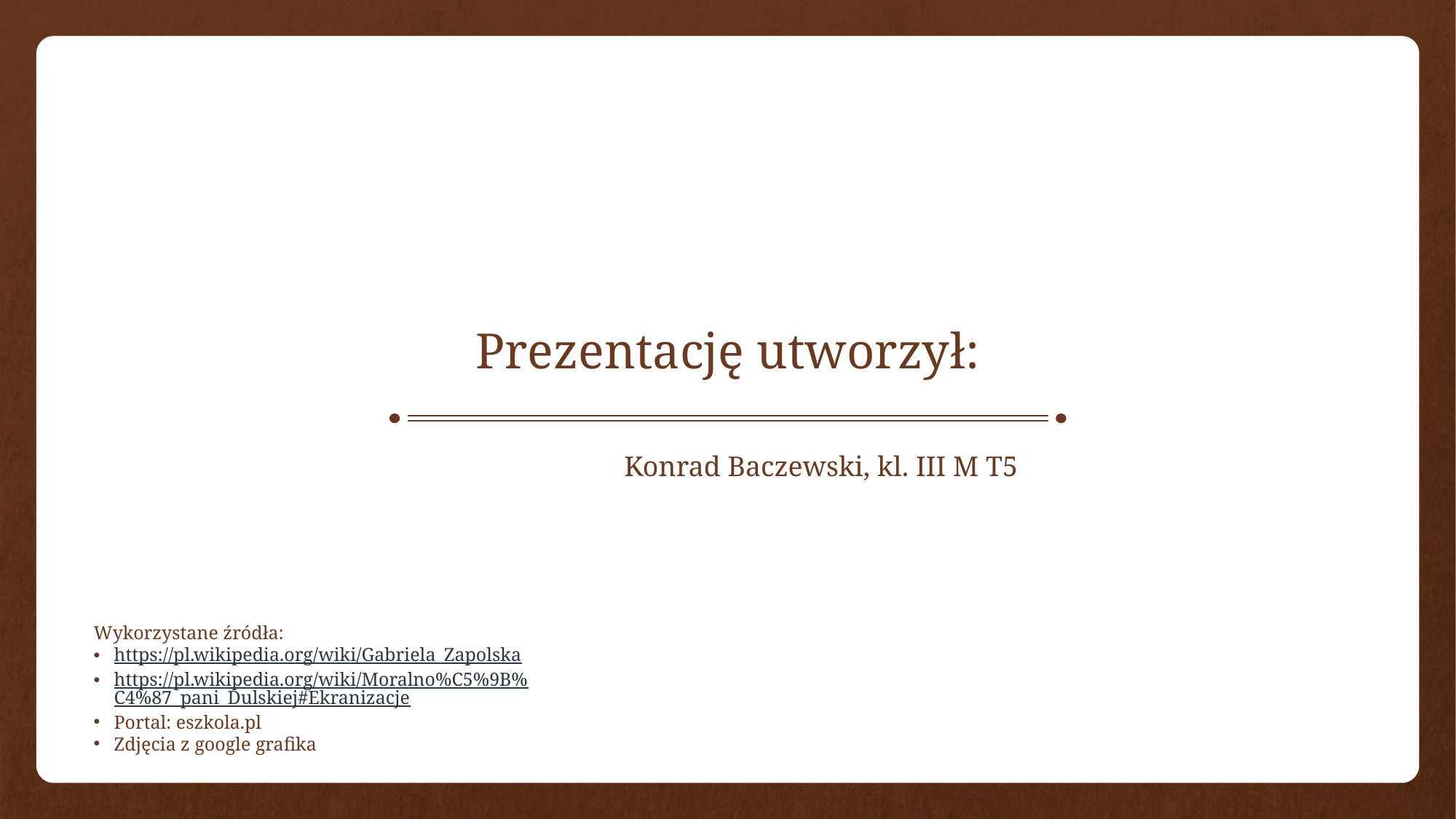

Prezentację utworzył:
Konrad Baczewski, kl. III M T5
Wykorzystane źródła:
https://pl.wikipedia.org/wiki/Gabriela_Zapolska
https://pl.wikipedia.org/wiki/Moralno%C5%9B%C4%87_pani_Dulskiej#Ekranizacje
Portal: eszkola.pl
Zdjęcia z google grafika